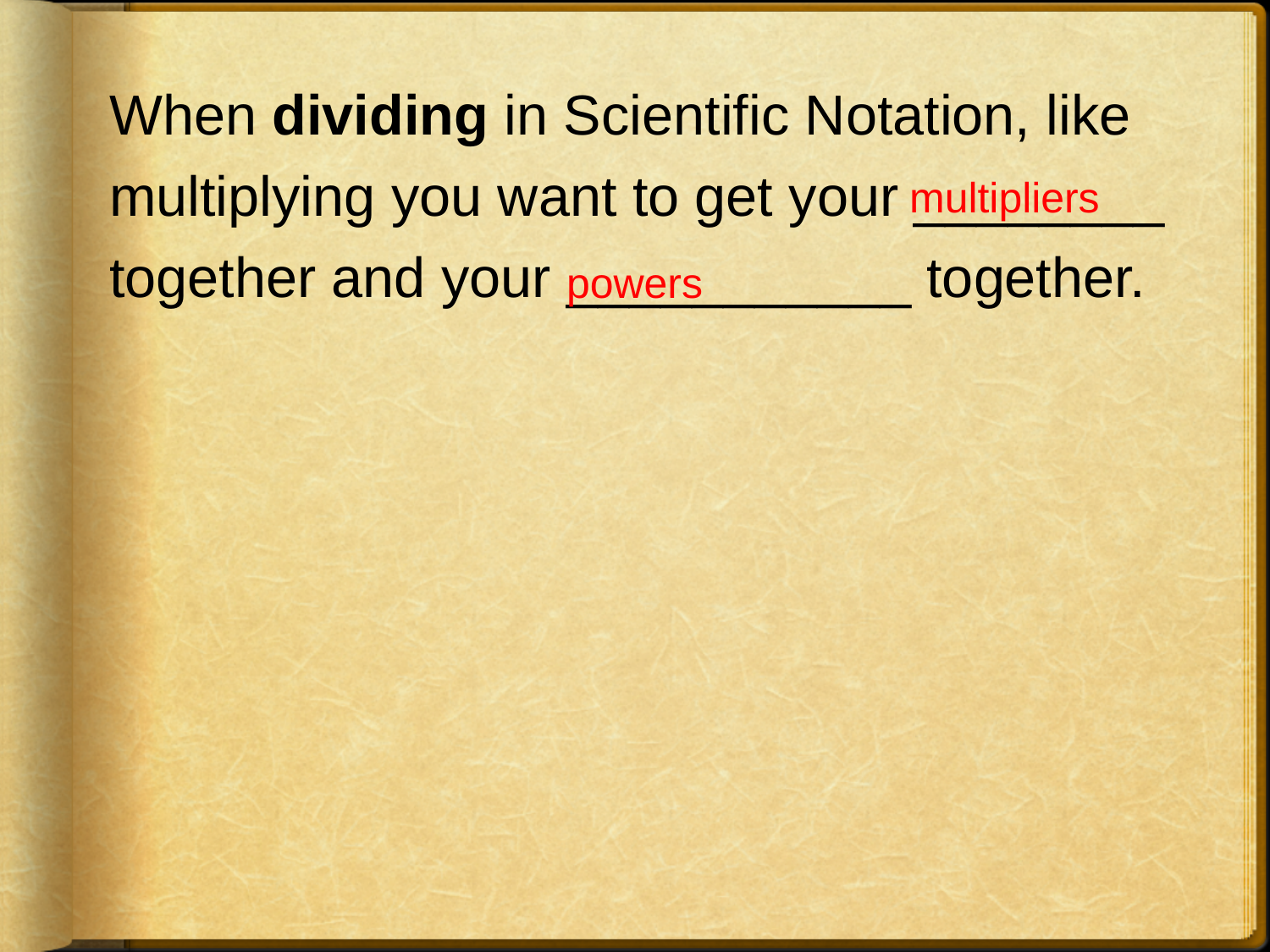

When dividing in Scientific Notation, like multiplying you want to get your ________ together and your ___________ together.
multipliers
powers